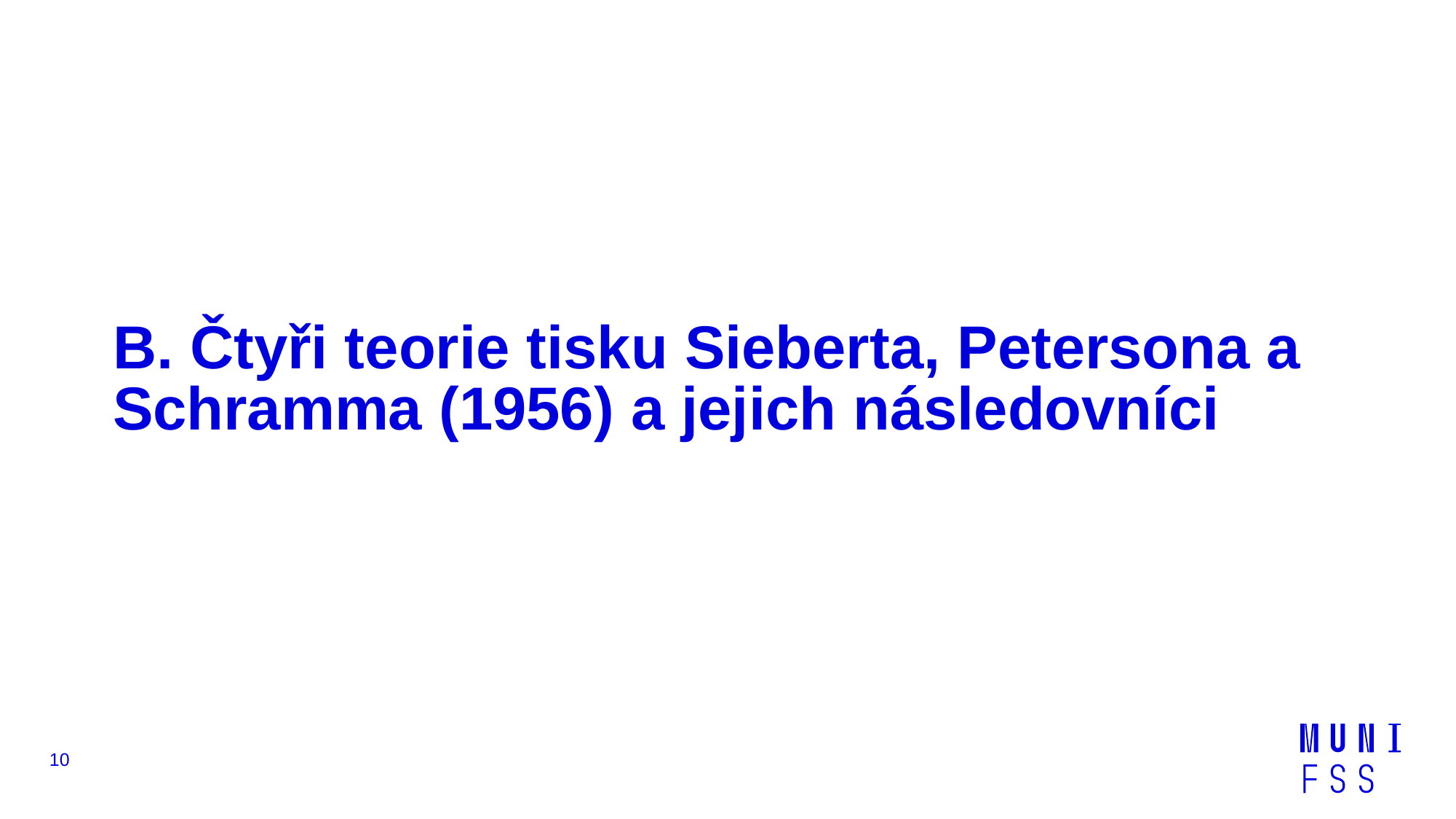

# B. Čtyři teorie tisku Sieberta, Petersona a Schramma (1956) a jejich následovníci
10